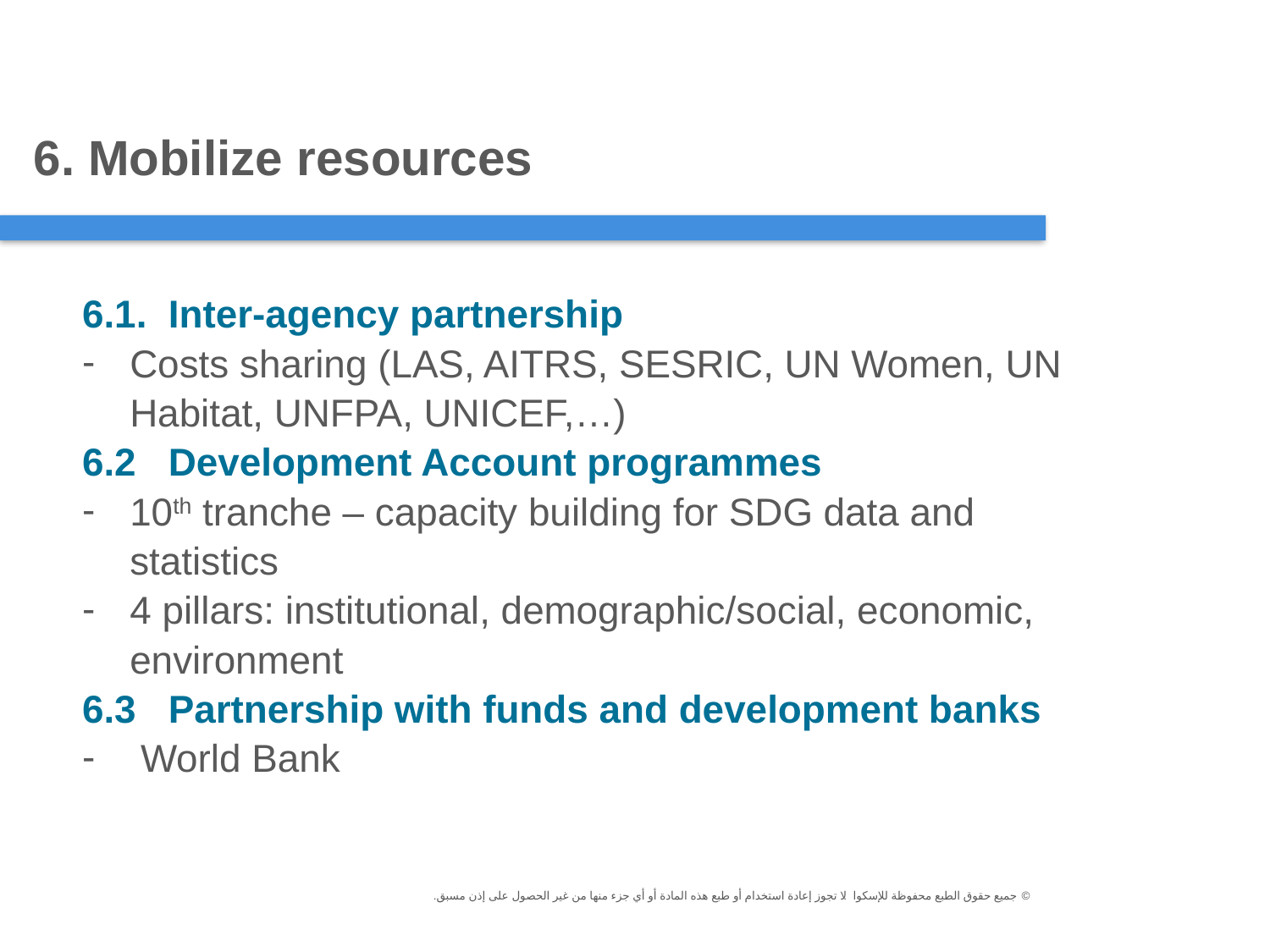

6. Mobilize resources
6.1.  Inter-agency partnership
Costs sharing (LAS, AITRS, SESRIC, UN Women, UN Habitat, UNFPA, UNICEF,…)
6.2   Development Account programmes
10th tranche – capacity building for SDG data and statistics
4 pillars: institutional, demographic/social, economic, environment
6.3   Partnership with funds and development banks
 World Bank